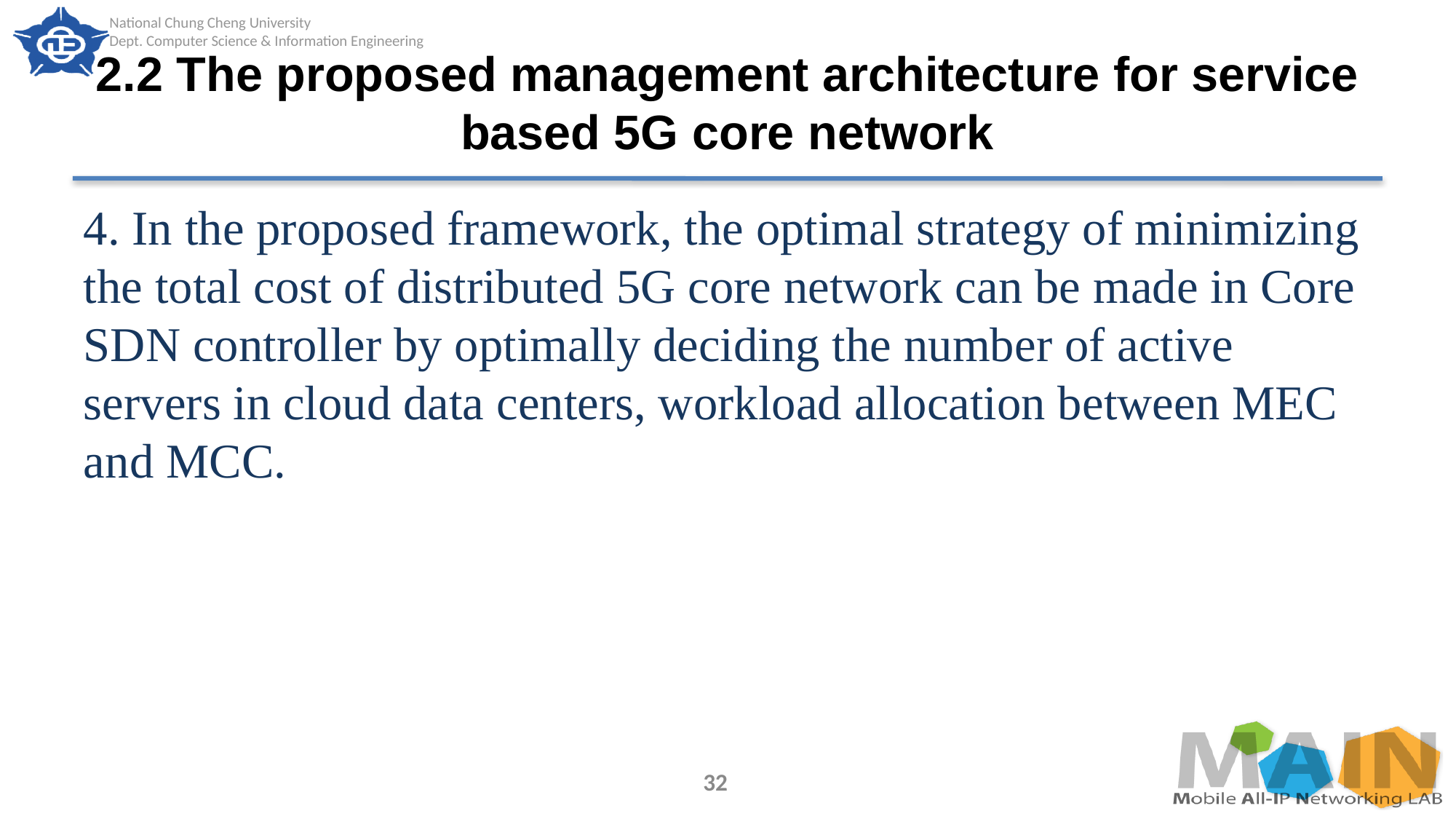

# 2.2 The proposed management architecture for service based 5G core network
4. In the proposed framework, the optimal strategy of minimizing the total cost of distributed 5G core network can be made in Core SDN controller by optimally deciding the number of active servers in cloud data centers, workload allocation between MEC and MCC.
32